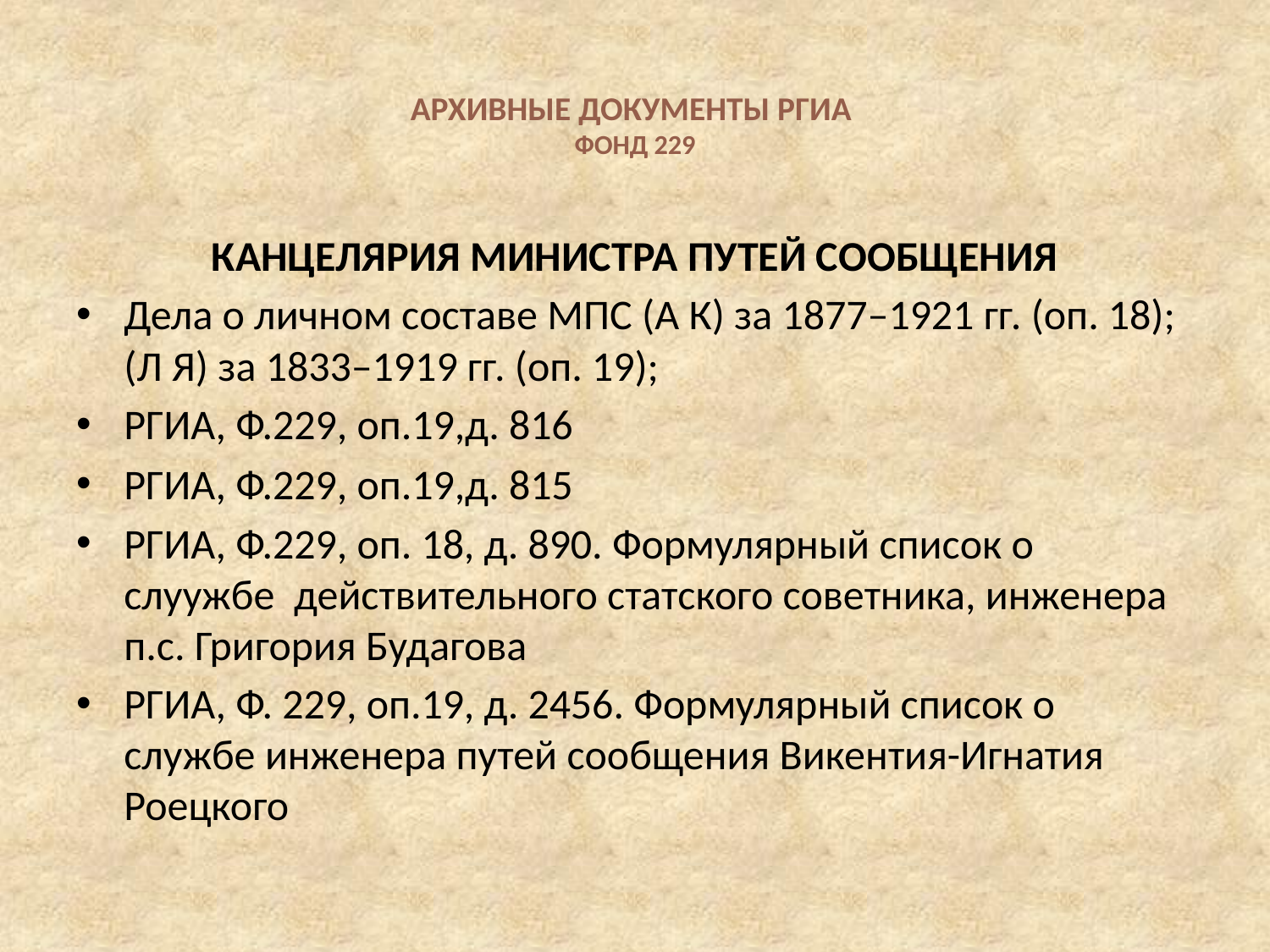

# АРХИВНЫЕ ДОКУМЕНТЫ РГИА ФОНД 229
КАНЦЕЛЯРИЯ МИНИСТРА ПУТЕЙ СООБЩЕНИЯ
Дела о личном составе МПС (А К) за 1877–1921 гг. (оп. 18); (Л Я) за 1833–1919 гг. (оп. 19);
РГИА, Ф.229, оп.19,д. 816
РГИА, Ф.229, оп.19,д. 815
РГИА, Ф.229, оп. 18, д. 890. Формулярный список о слуужбе  действительного статского советника, инженера п.с. Григория Будагова
РГИА, Ф. 229, оп.19, д. 2456. Формулярный список о службе инженера путей сообщения Викентия-Игнатия Роецкого